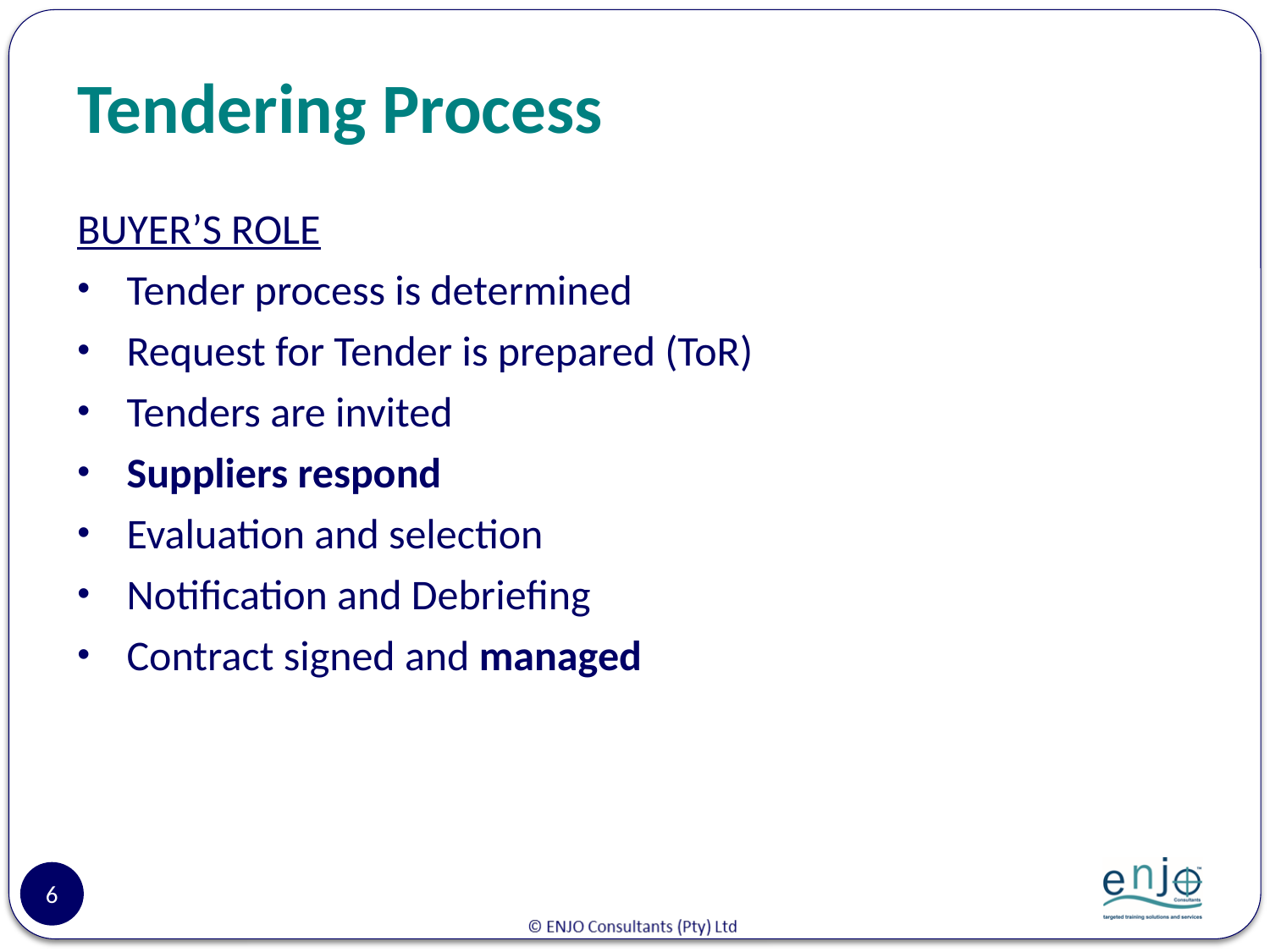

# Tendering Process
BUYER’S ROLE
Tender process is determined
Request for Tender is prepared (ToR)
Tenders are invited
Suppliers respond
Evaluation and selection
Notification and Debriefing
Contract signed and managed

6